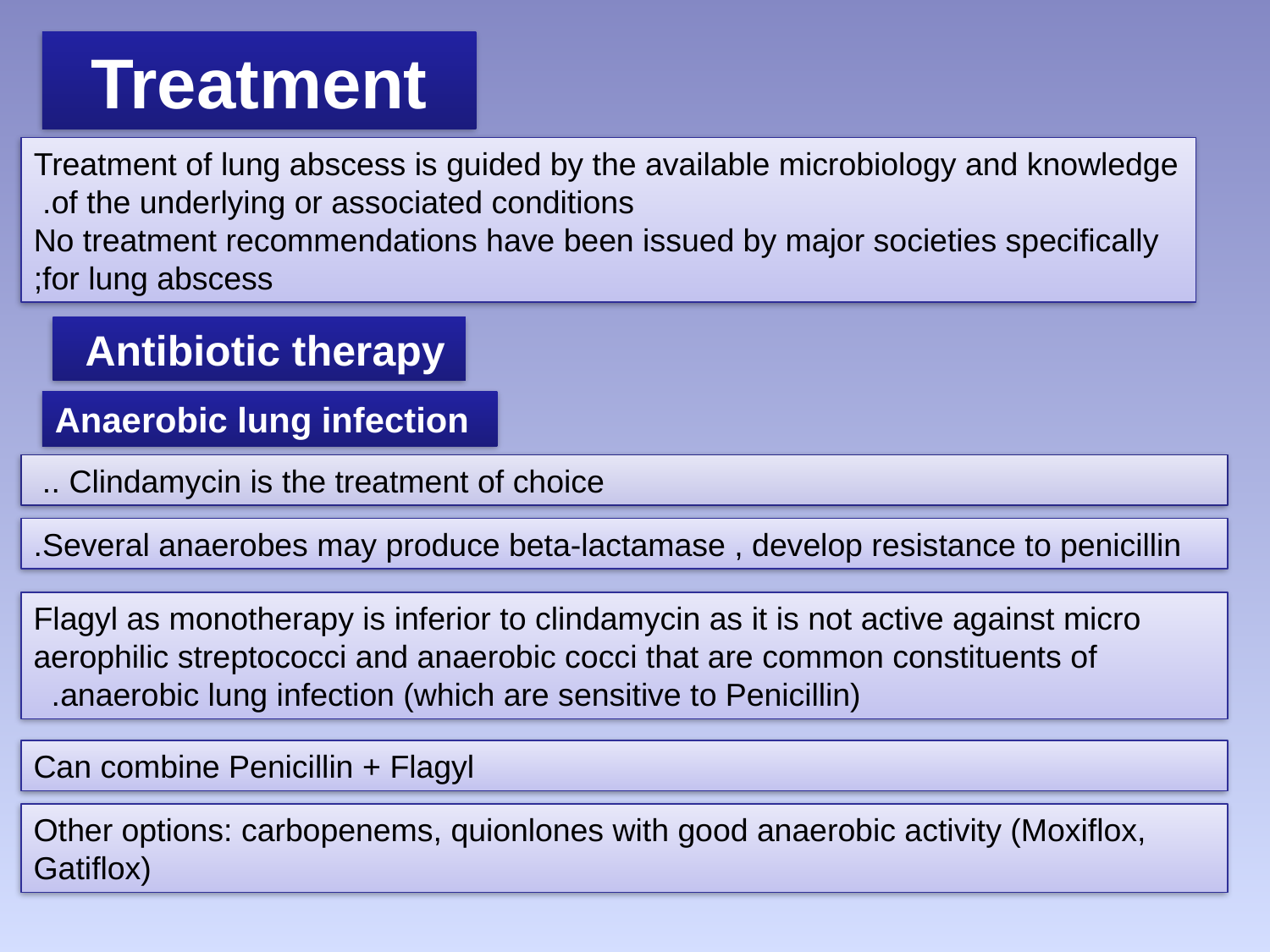

Treatment
Treatment of lung abscess is guided by the available microbiology and knowledge of the underlying or associated conditions.
No treatment recommendations have been issued by major societies specifically for lung abscess;
 Antibiotic therapy
Anaerobic lung infection
Clindamycin is the treatment of choice ..
Several anaerobes may produce beta-lactamase , develop resistance to penicillin.
Flagyl as monotherapy is inferior to clindamycin as it is not active against micro aerophilic streptococci and anaerobic cocci that are common constituents of anaerobic lung infection (which are sensitive to Penicillin).
Can combine Penicillin + Flagyl
Other options: carbopenems, quionlones with good anaerobic activity (Moxiflox, Gatiflox)